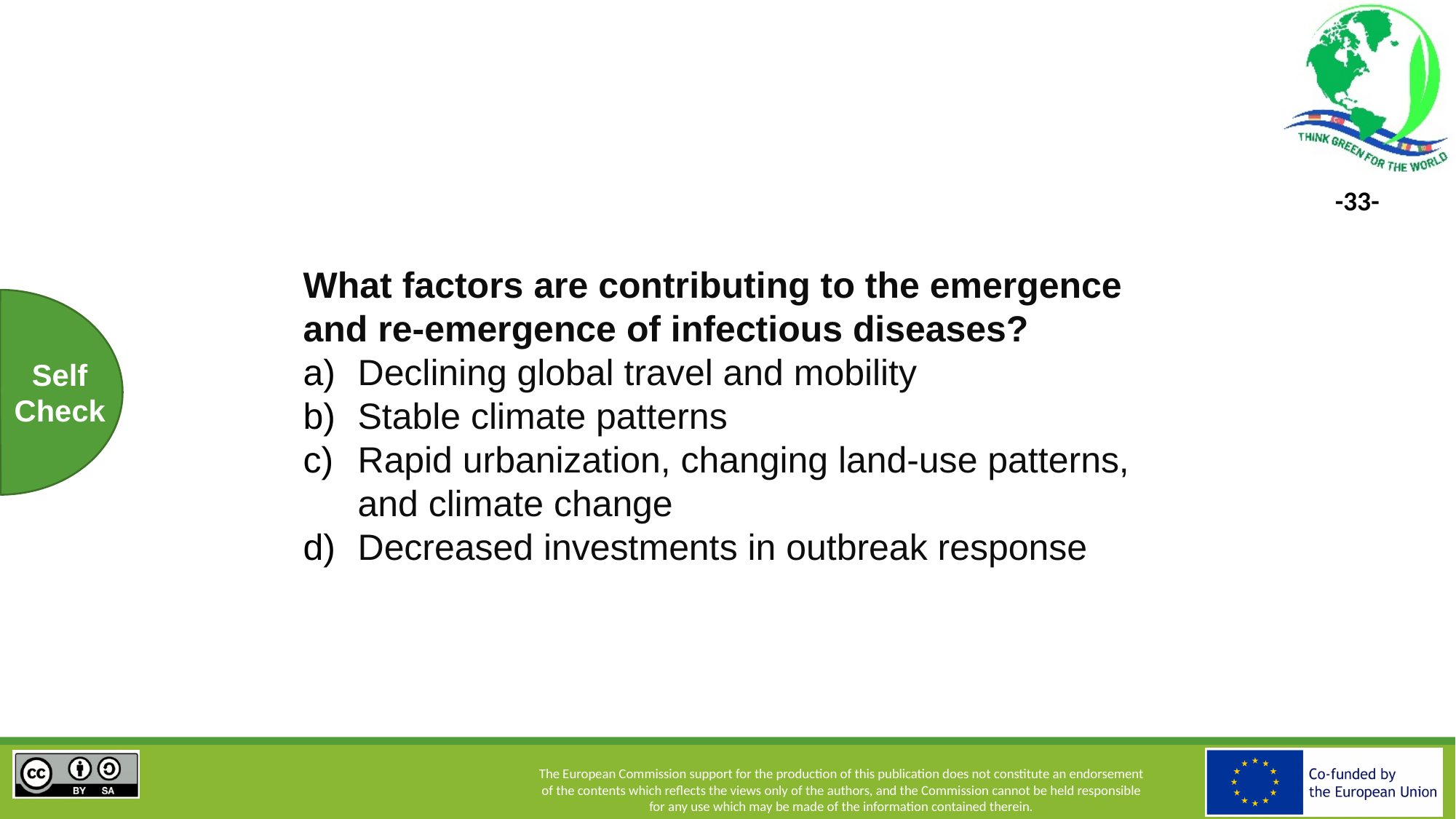

What factors are contributing to the emergence and re-emergence of infectious diseases?
Declining global travel and mobility
Stable climate patterns
Rapid urbanization, changing land-use patterns, and climate change
Decreased investments in outbreak response

Self
Check